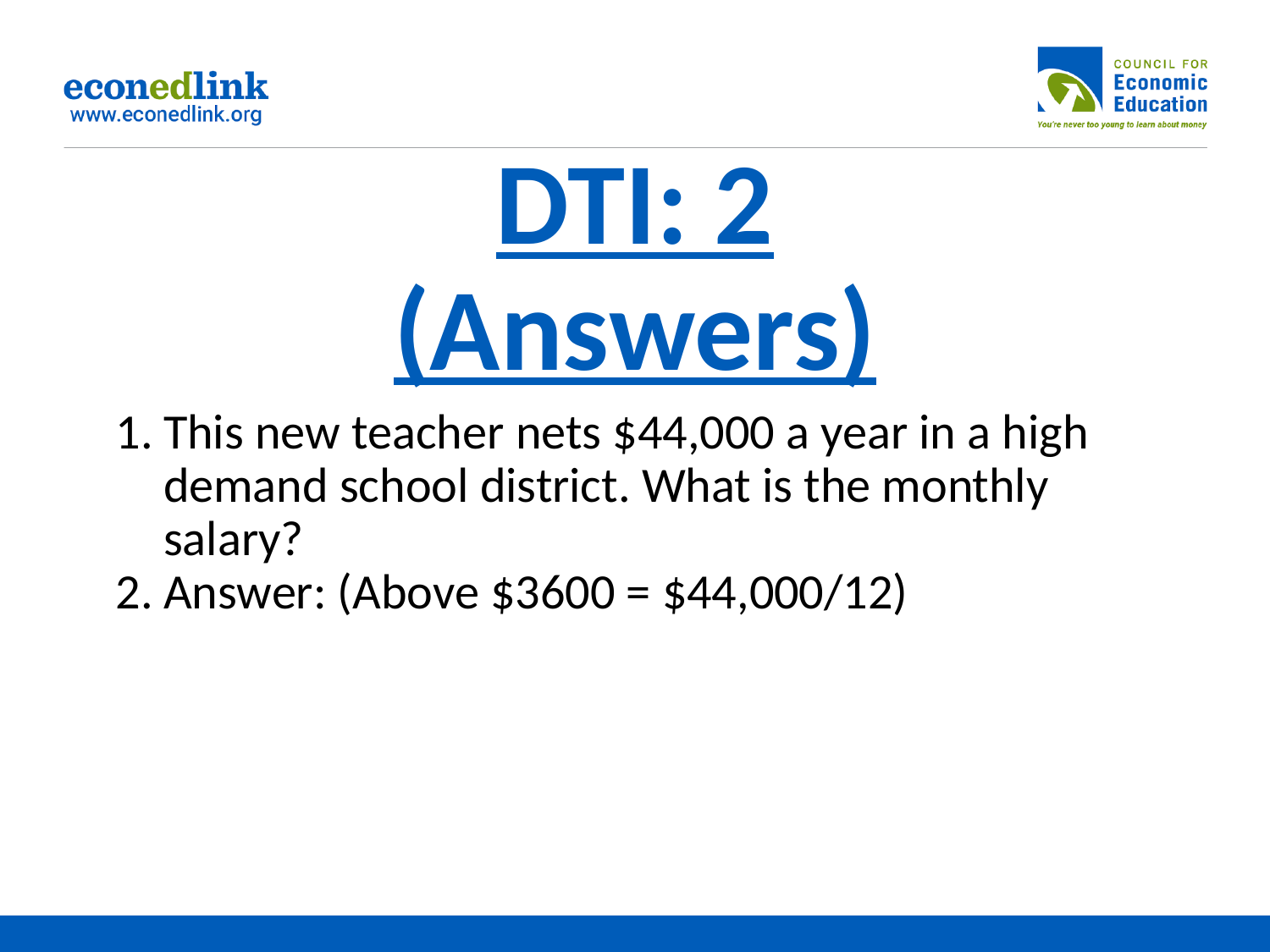

# DTI: 2 (Answers)
This new teacher nets $44,000 a year in a high demand school district. What is the monthly salary?
Answer: (Above $3600 = $44,000/12)